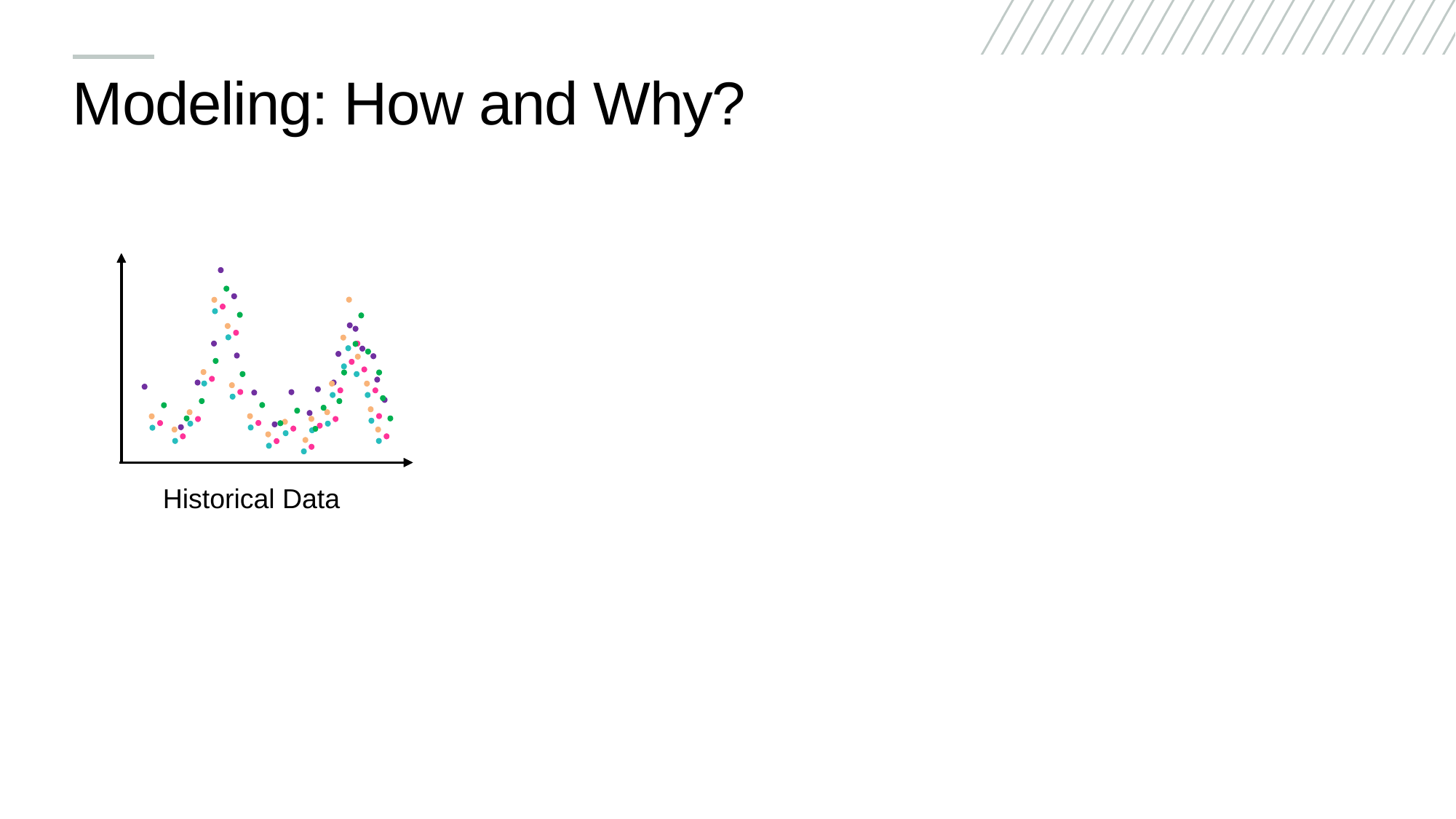

# Modeling: How and Why?

Historical Data